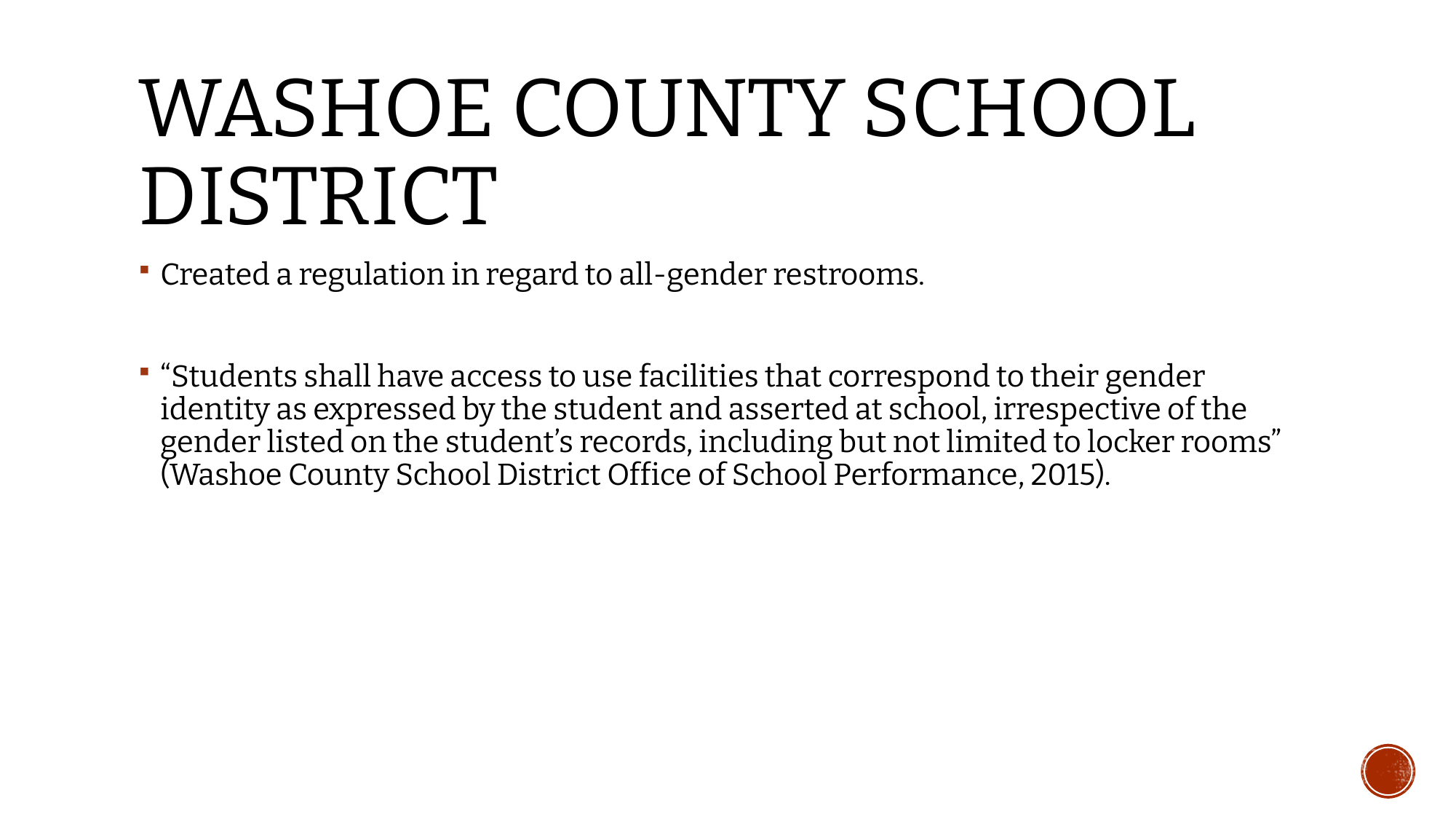

# Washoe County School District
Created a regulation in regard to all-gender restrooms.

“Students shall have access to use facilities that correspond to their gender identity as expressed by the student and asserted at school, irrespective of the gender listed on the student’s records, including but not limited to locker rooms” (Washoe County School District Office of School Performance, 2015).